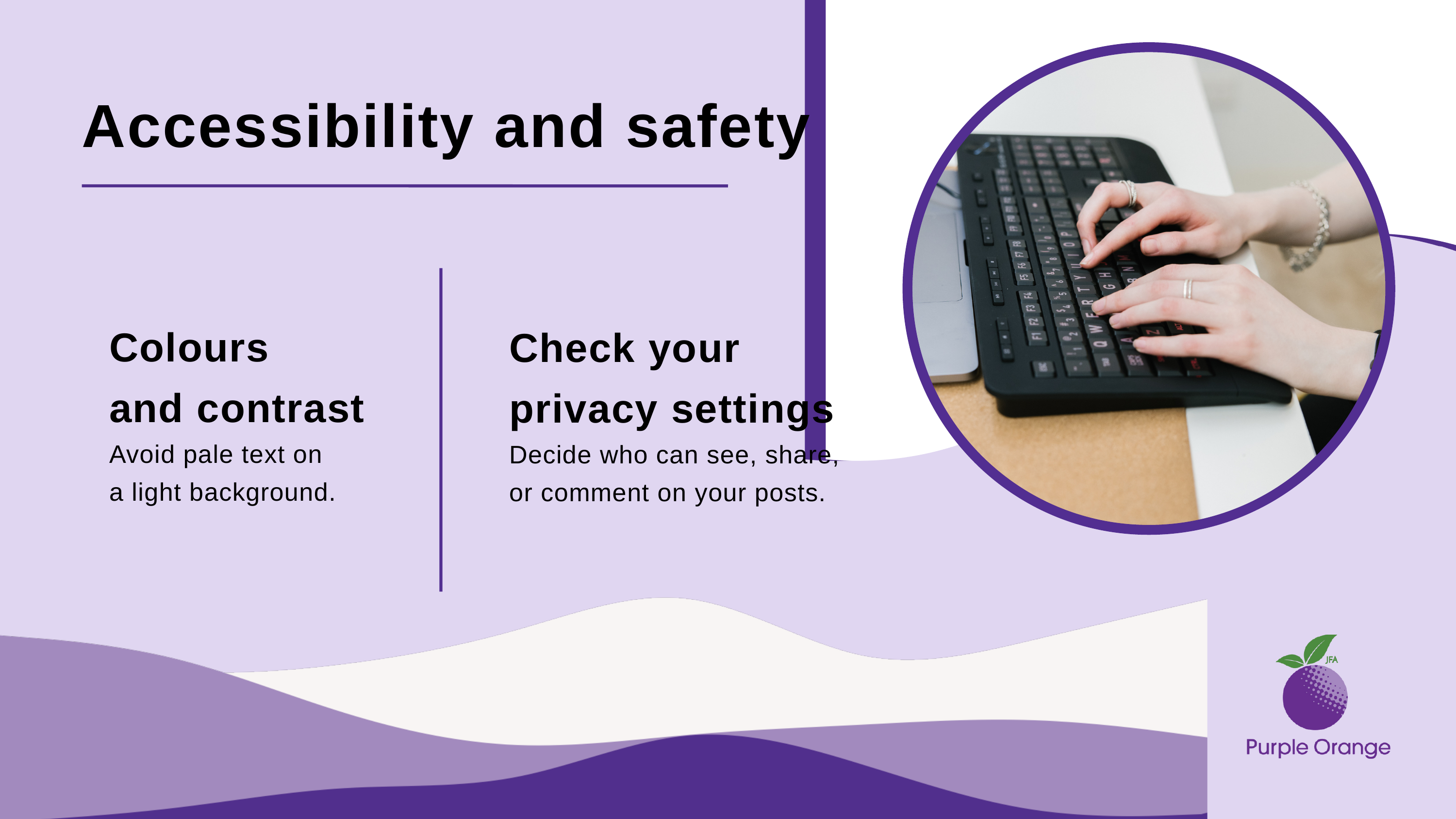

Accessibility and safety

Colours
and contrast
Avoid pale text on
a light background.
Check your privacy settings
Decide who can see, share, or comment on your posts.